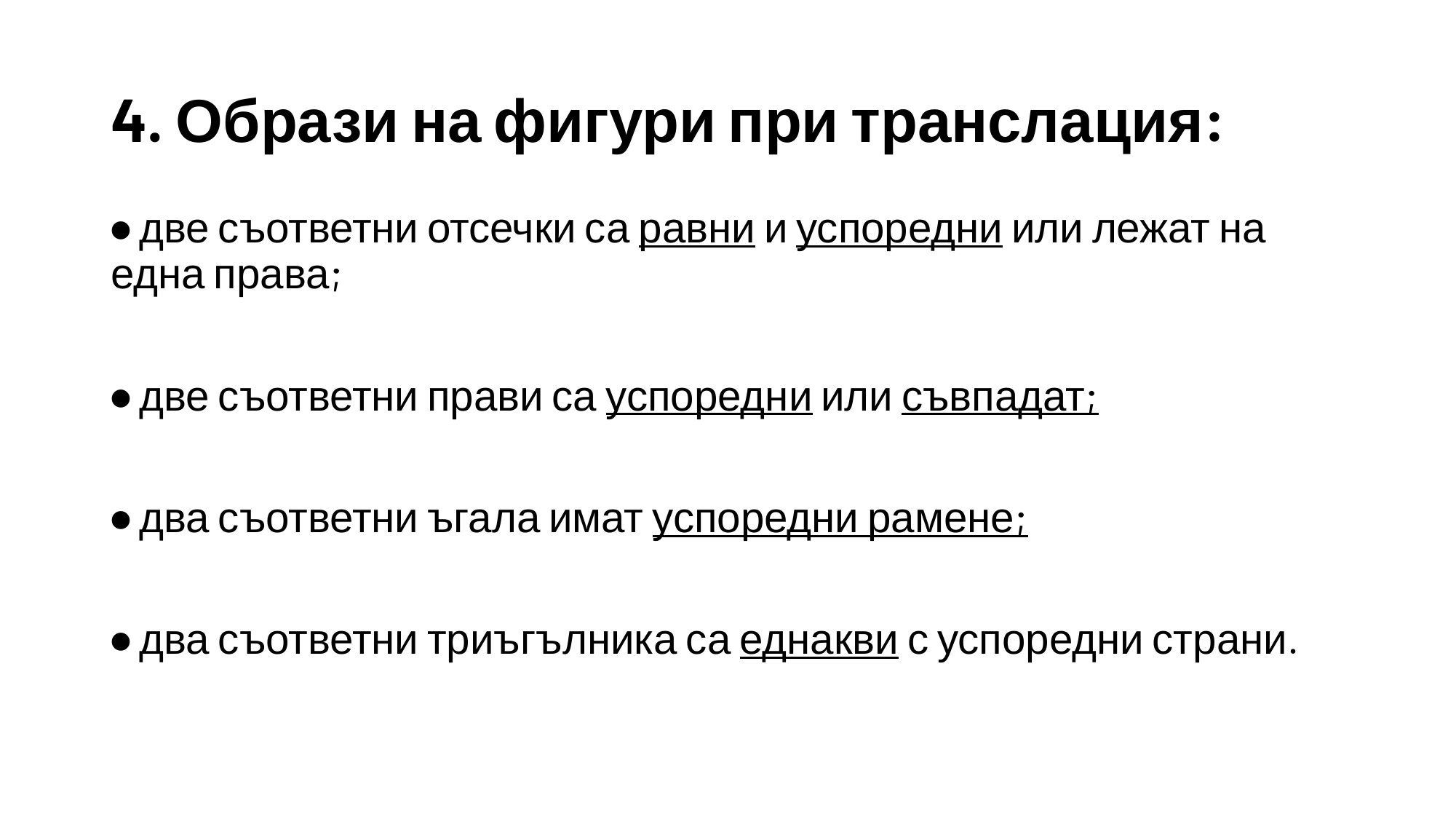

# 4. Образи на фигури при транслация:
⦁ две съответни отсечки са равни и успоредни или лежат на една права;

⦁ две съответни прави са успоредни или съвпадат;

⦁ два съответни ъгала имат успоредни рамене;

⦁ два съответни триъгълника са еднакви с успоредни страни.